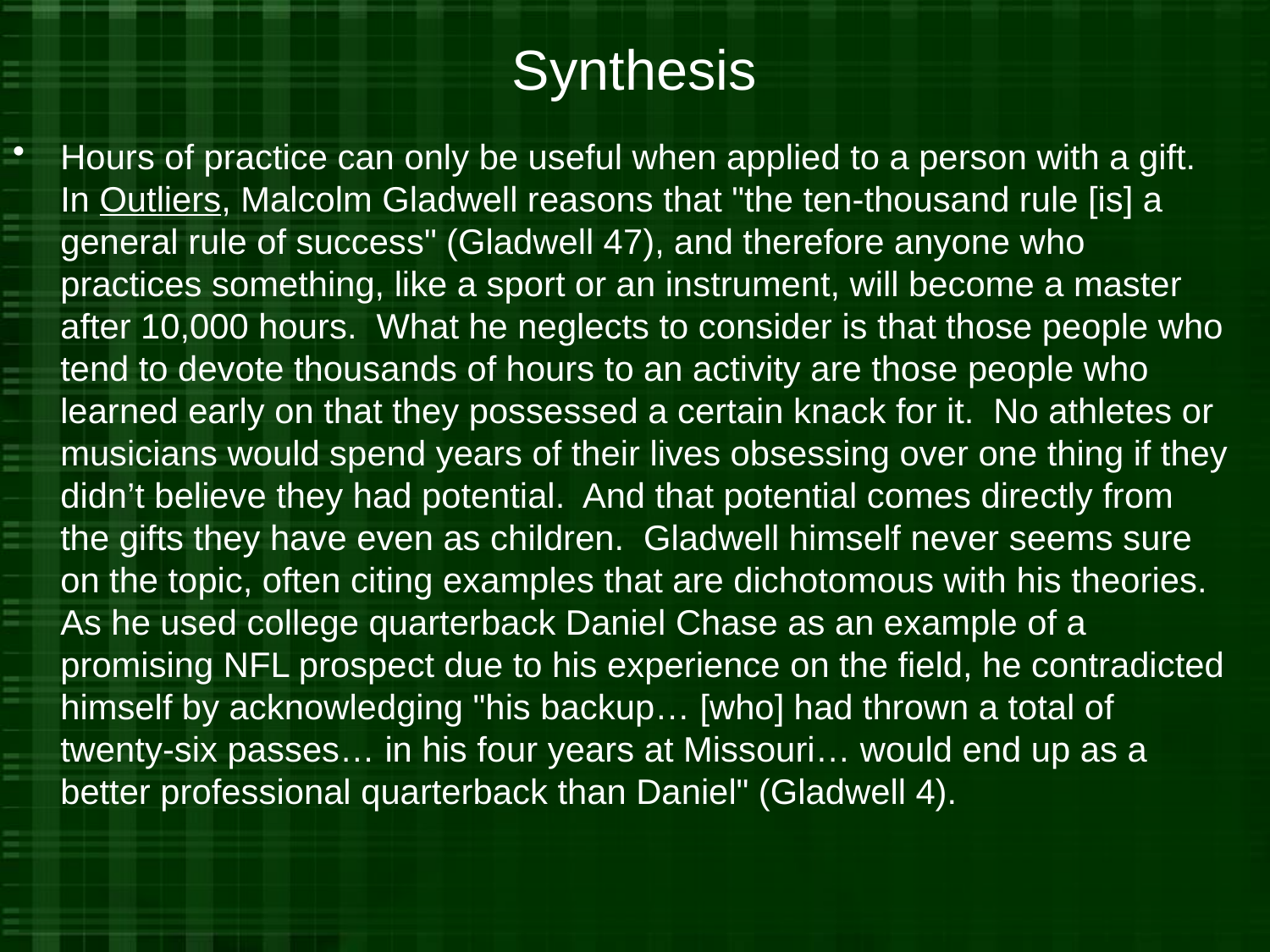

# Synthesis
Hours of practice can only be useful when applied to a person with a gift.  In Outliers, Malcolm Gladwell reasons that "the ten-thousand rule [is] a general rule of success" (Gladwell 47), and therefore anyone who practices something, like a sport or an instrument, will become a master after 10,000 hours.  What he neglects to consider is that those people who tend to devote thousands of hours to an activity are those people who learned early on that they possessed a certain knack for it.  No athletes or musicians would spend years of their lives obsessing over one thing if they didn’t believe they had potential.  And that potential comes directly from the gifts they have even as children.  Gladwell himself never seems sure on the topic, often citing examples that are dichotomous with his theories.  As he used college quarterback Daniel Chase as an example of a promising NFL prospect due to his experience on the field, he contradicted himself by acknowledging "his backup… [who] had thrown a total of twenty-six passes… in his four years at Missouri… would end up as a better professional quarterback than Daniel" (Gladwell 4).